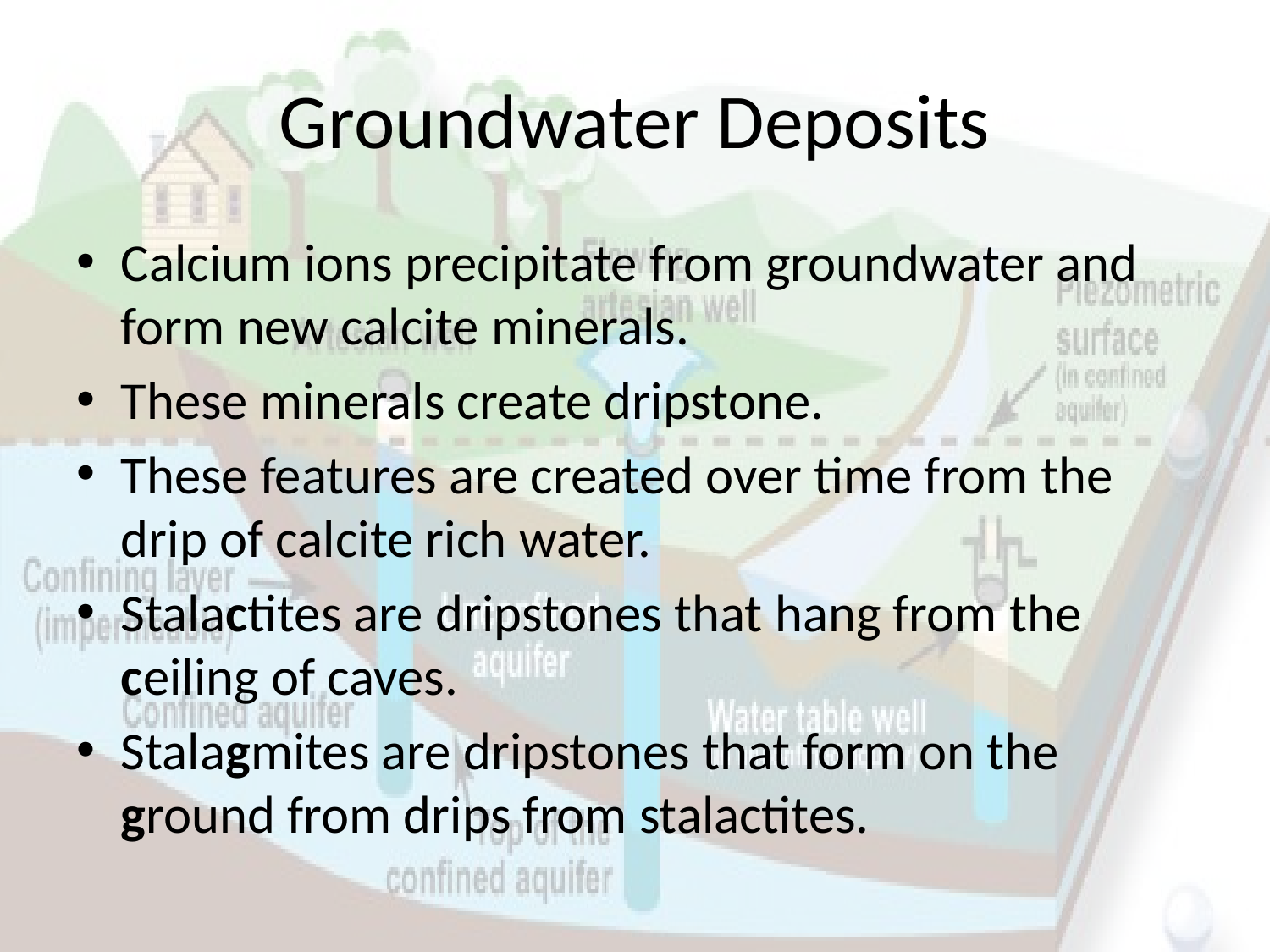

# Groundwater Deposits
Calcium ions precipitate from groundwater and form new calcite minerals.
These minerals create dripstone.
These features are created over time from the drip of calcite rich water.
Stalactites are dripstones that hang from the ceiling of caves.
Stalagmites are dripstones that form on the ground from drips from stalactites.